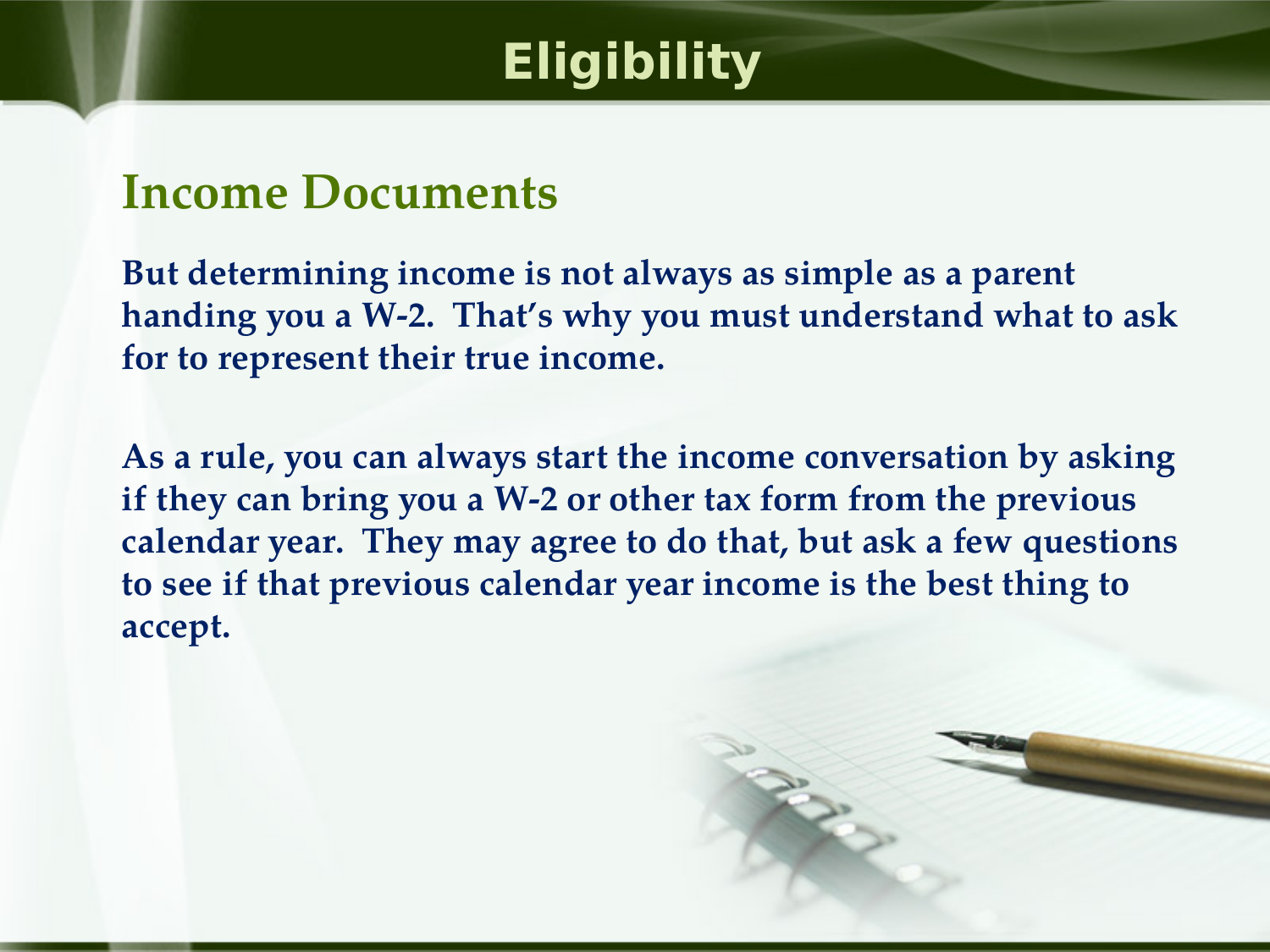

Eligibility
Income Documents

But determining income is not always as simple as a parent handing you a W-2.  That’s why you must understand what to ask for to represent their true income.

As a rule, you can always start the income conversation by asking if they can bring you a W-2 or other tax form from the previous calendar year.  They may agree to do that, but ask a few questions to see if that previous calendar year income is the best thing to accept.